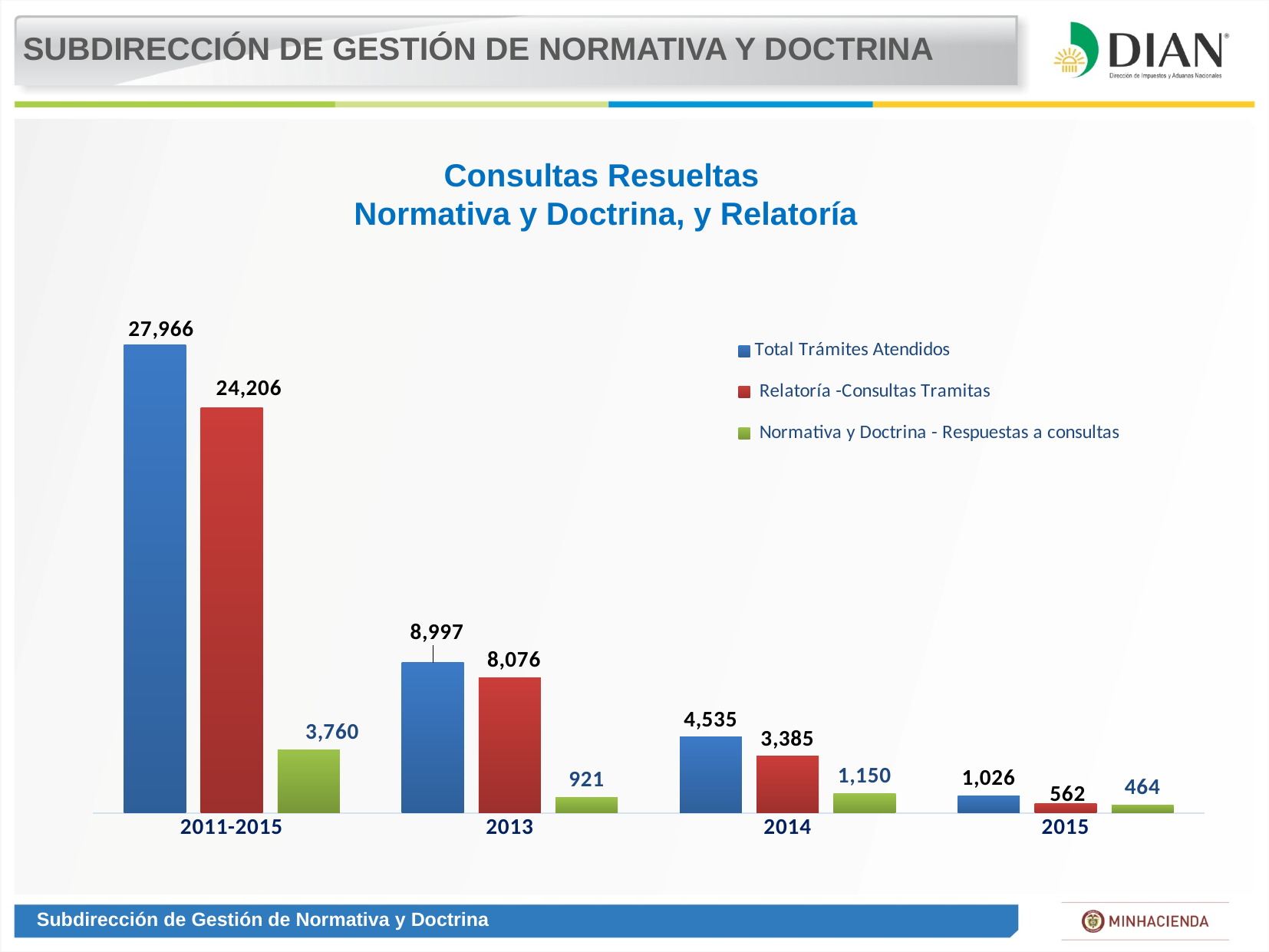

SUBDIRECCIÓN DE GESTIÓN DE NORMATIVA Y DOCTRINA
Consultas Resueltas
Normativa y Doctrina, y Relatoría

### Chart

| Category | Total Trámites Atendidos |  Relatoría -Consultas Tramitas |  Normativa y Doctrina - Respuestas a consultas |
|---|---|---|---|
| 2011-2015 | 27966.0 | 24206.0 | 3760.0 |
| 2013 | 8997.0 | 8076.0 | 921.0 |
| 2014 | 4535.0 | 3385.0 | 1150.0 |
| 2015 | 1026.0 | 562.0 | 464.0 |
Subdirección de Gestión de Normativa y Doctrina